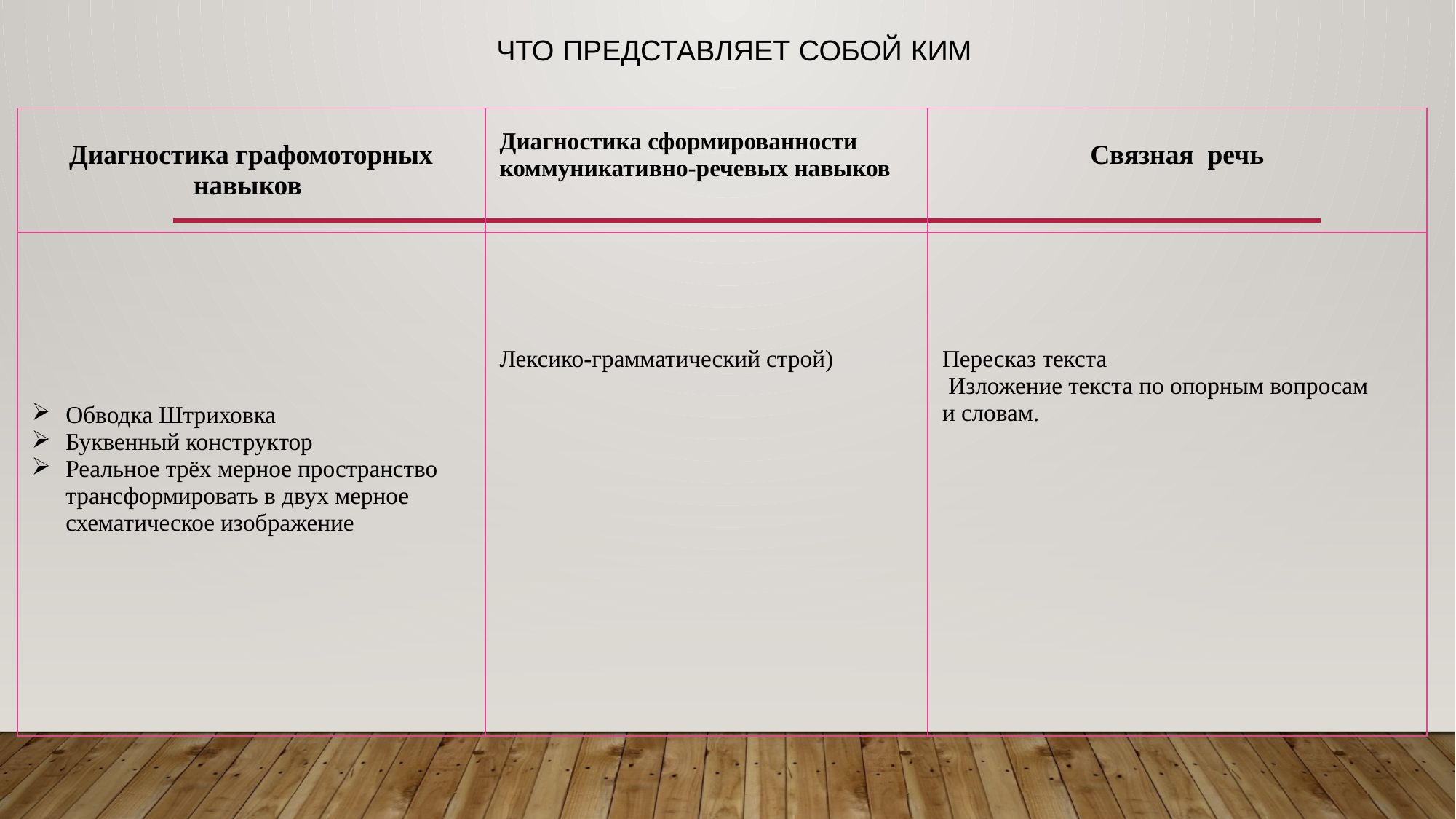

# Что представляет собой КИМ
| Диагностика графомоторных навыков | Диагностика сформированности коммуникативно-речевых навыков | Связная речь |
| --- | --- | --- |
| Обводка Штриховка Буквенный конструктор Реальное трёх мерное пространство трансформировать в двух мерное схематическое изображение | Лексико-грамматический строй) | Пересказ текста Изложение текста по опорным вопросам и словам. |